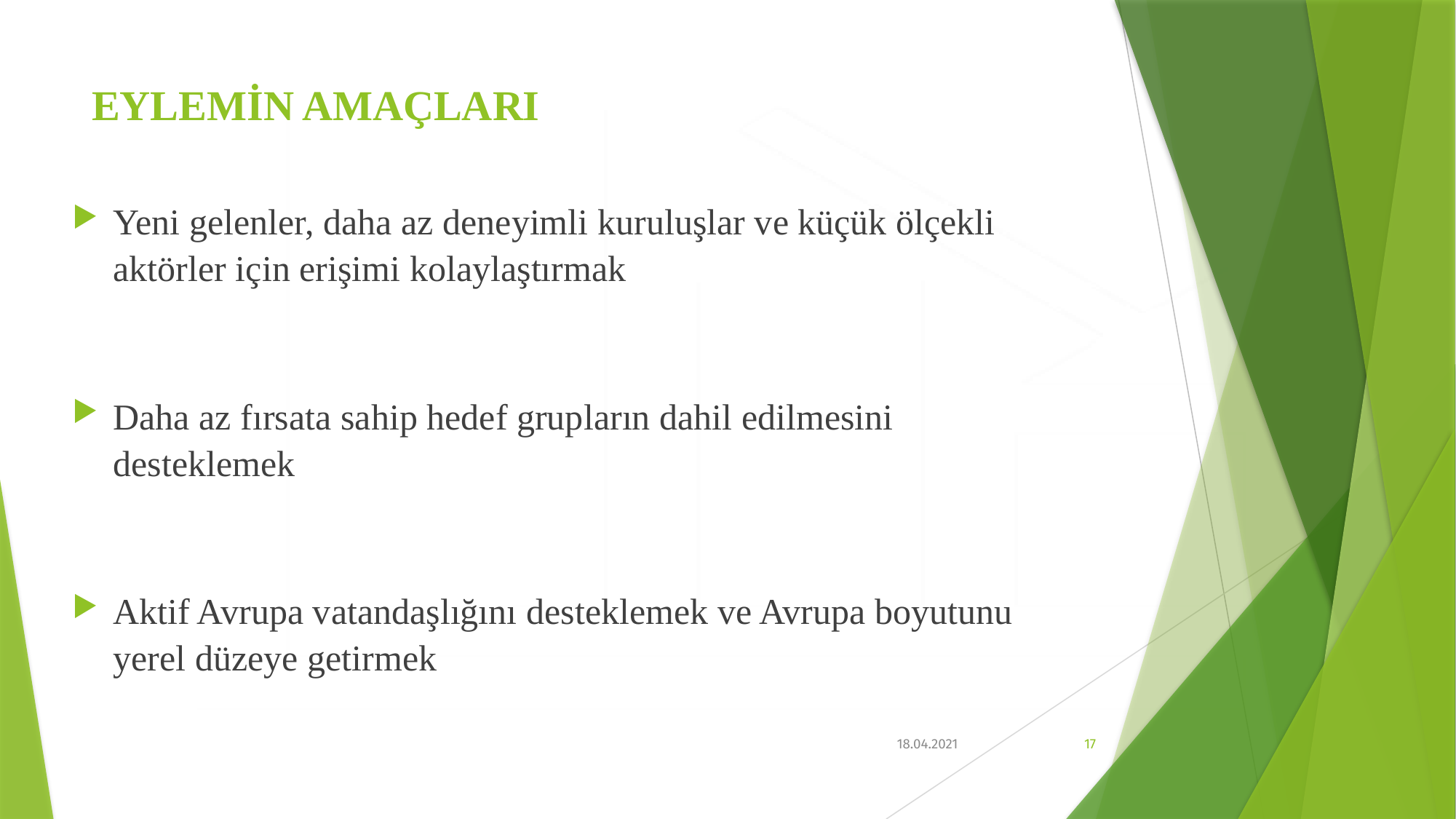

# EYLEMİN AMAÇLARI
Yeni gelenler, daha az deneyimli kuruluşlar ve küçük ölçekli aktörler için erişimi kolaylaştırmak

Daha az fırsata sahip hedef grupların dahil edilmesini desteklemek

Aktif Avrupa vatandaşlığını desteklemek ve Avrupa boyutunu yerel düzeye getirmek

18.04.2021
17